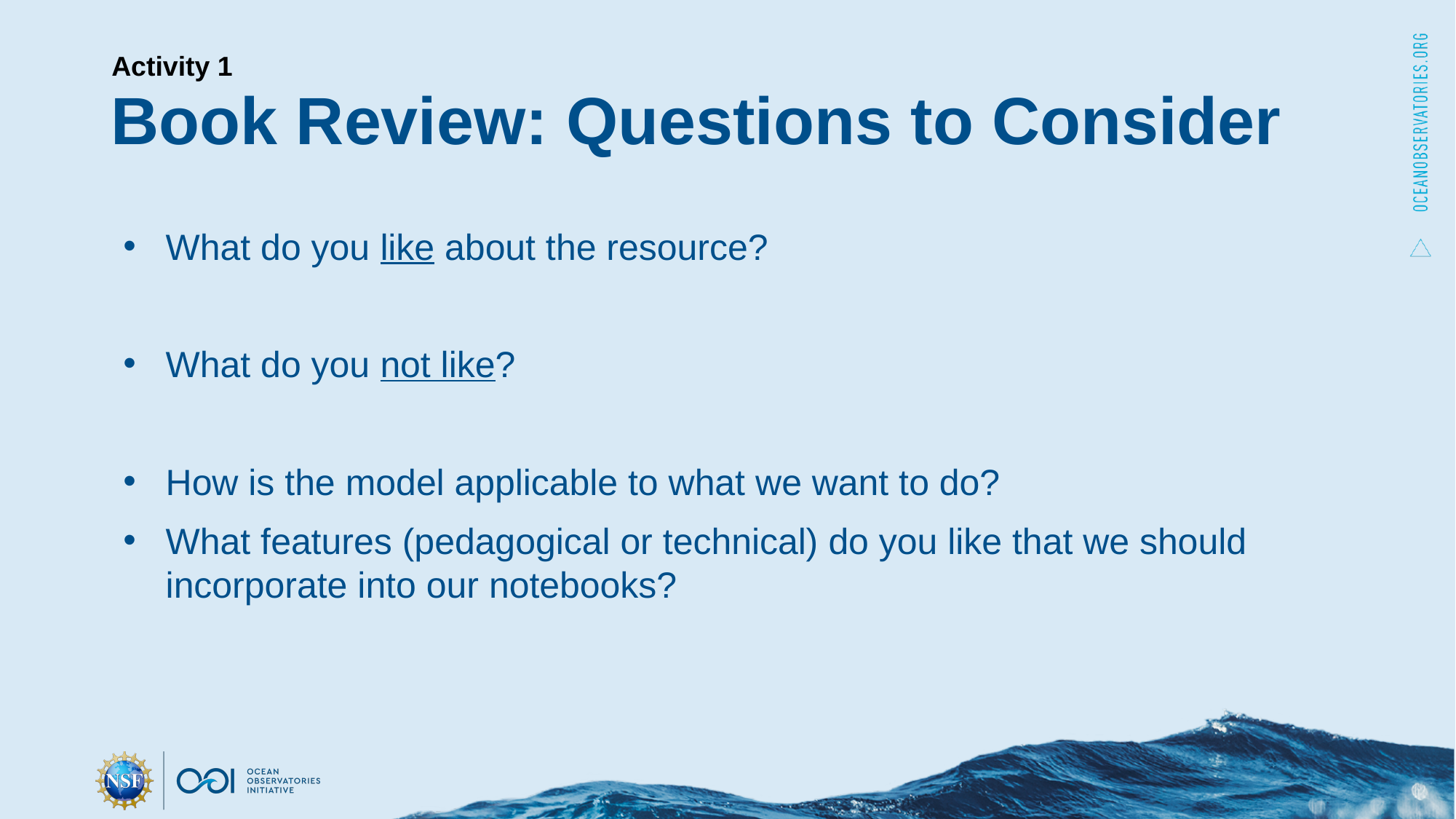

# Book Review: Questions to Consider
Activity 1
What do you like about the resource?

What do you not like?

How is the model applicable to what we want to do?
What features (pedagogical or technical) do you like that we should incorporate into our notebooks?